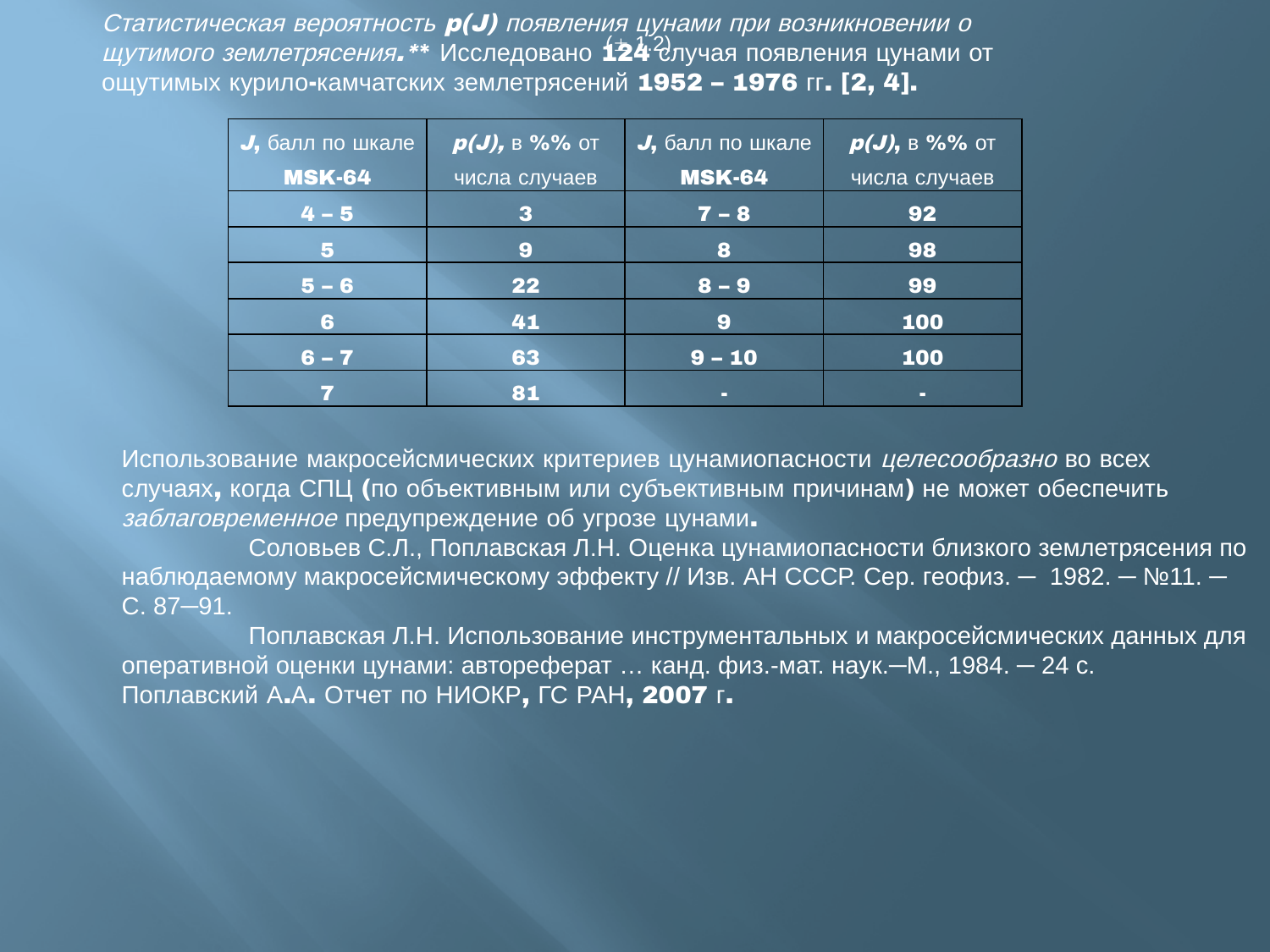

Статистическая вероятность p(J) появления цунами при возникновении о
щутимого землетрясения.** Исследовано 124 случая появления цунами от
ощутимых курило-камчатских землетрясений 1952 – 1976 гг. [2, 4].

      (± 1.2).
| J, балл по шкале MSK-64 | p(J), в %% от числа случаев | J, балл по шкале MSK-64 | p(J), в %% от числа случаев |
| --- | --- | --- | --- |
| 4 – 5 | 3 | 7 – 8 | 92 |
| 5 | 9 | 8 | 98 |
| 5 – 6 | 22 | 8 – 9 | 99 |
| 6 | 41 | 9 | 100 |
| 6 – 7 | 63 | 9 – 10 | 100 |
| 7 | 81 | - | - |
Использование макросейсмических критериев цунамиопасности целесообразно во всех случаях, когда СПЦ (по объективным или субъективным причинам) не может обеспечить заблаговременное предупреждение об угрозе цунами.
	Соловьев С.Л., Поплавская Л.Н. Оценка цунамиопасности близкого землетрясения по наблюдаемому макросейсмическому эффекту // Изв. АН СССР. Сер. геофиз. ─  1982. ─ №11. ─ С. 87─91.
	Поплавская Л.Н. Использование инструментальных и макросейсмических данных для оперативной оценки цунами: автореферат … канд. физ.-мат. наук.─М., 1984. ─ 24 с.
Поплавский А.А. Отчет по НИОКР, ГС РАН, 2007 г.